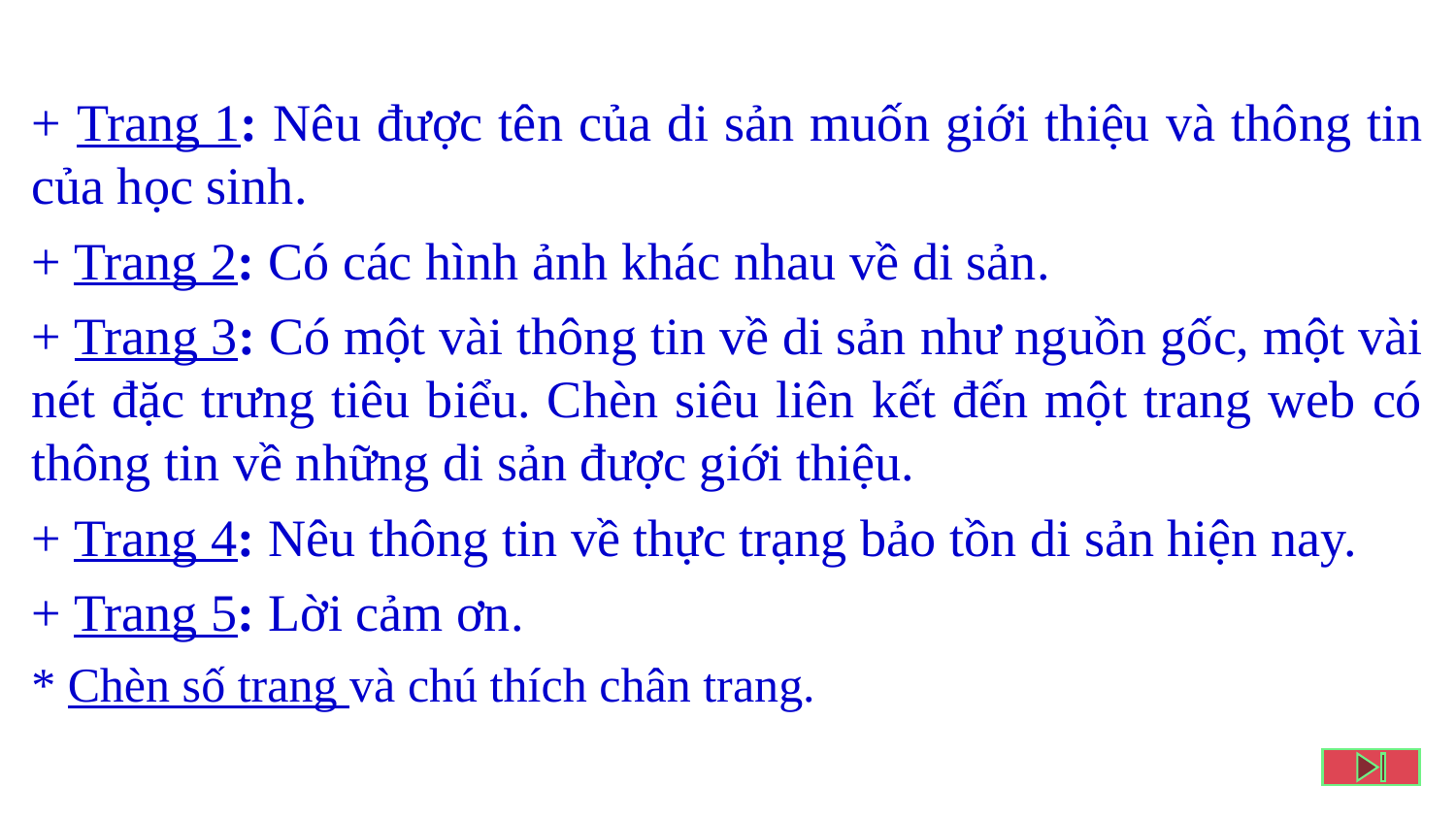

+ Trang 1: Nêu được tên của di sản muốn giới thiệu và thông tin của học sinh.
+ Trang 2: Có các hình ảnh khác nhau về di sản.
+ Trang 3: Có một vài thông tin về di sản như nguồn gốc, một vài nét đặc trưng tiêu biểu. Chèn siêu liên kết đến một trang web có thông tin về những di sản được giới thiệu.
+ Trang 4: Nêu thông tin về thực trạng bảo tồn di sản hiện nay.
+ Trang 5: Lời cảm ơn.
* Chèn số trang và chú thích chân trang.